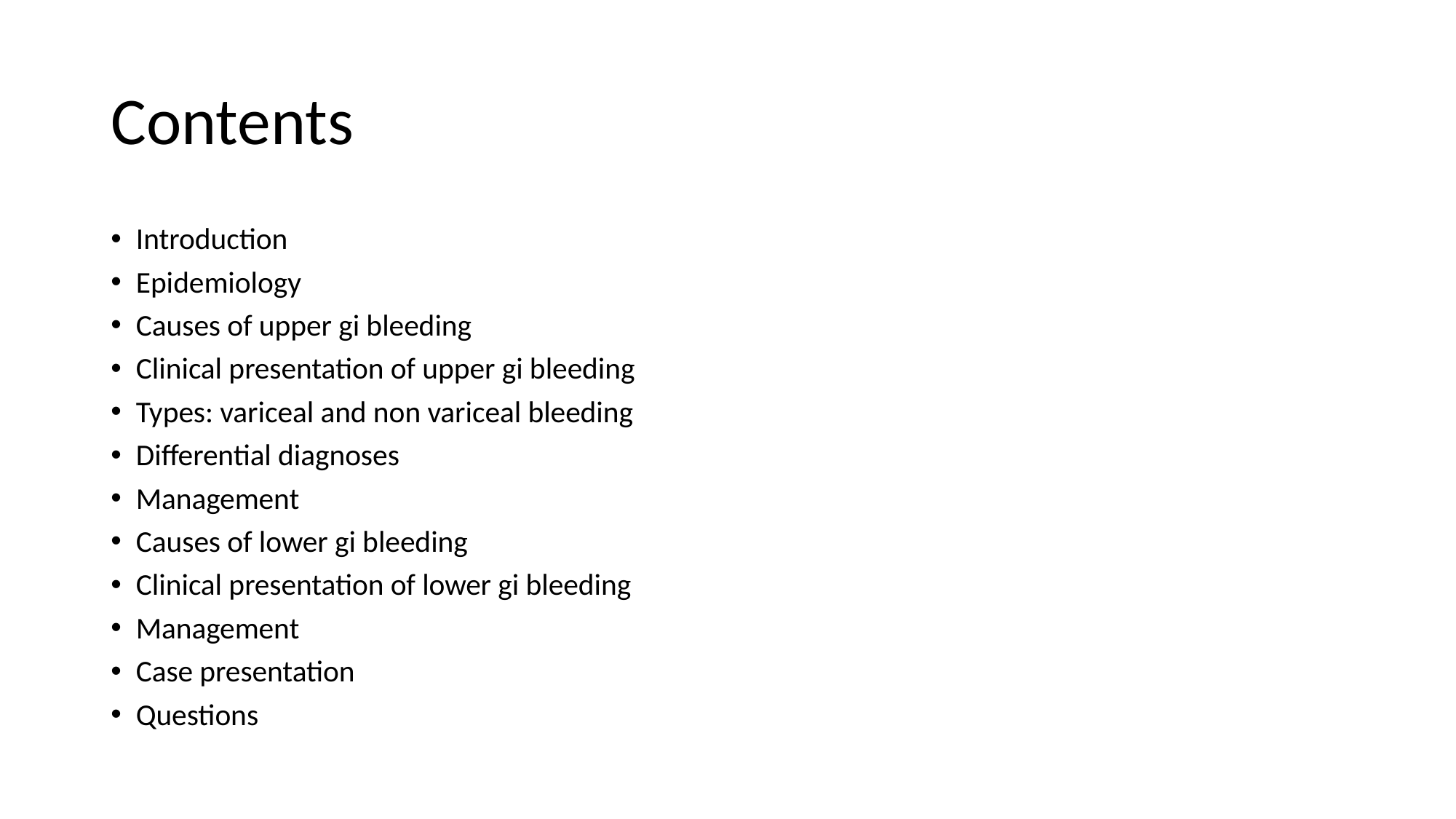

# Contents
Introduction
Epidemiology
Causes of upper gi bleeding
Clinical presentation of upper gi bleeding
Types: variceal and non variceal bleeding
Differential diagnoses
Management
Causes of lower gi bleeding
Clinical presentation of lower gi bleeding
Management
Case presentation
Questions